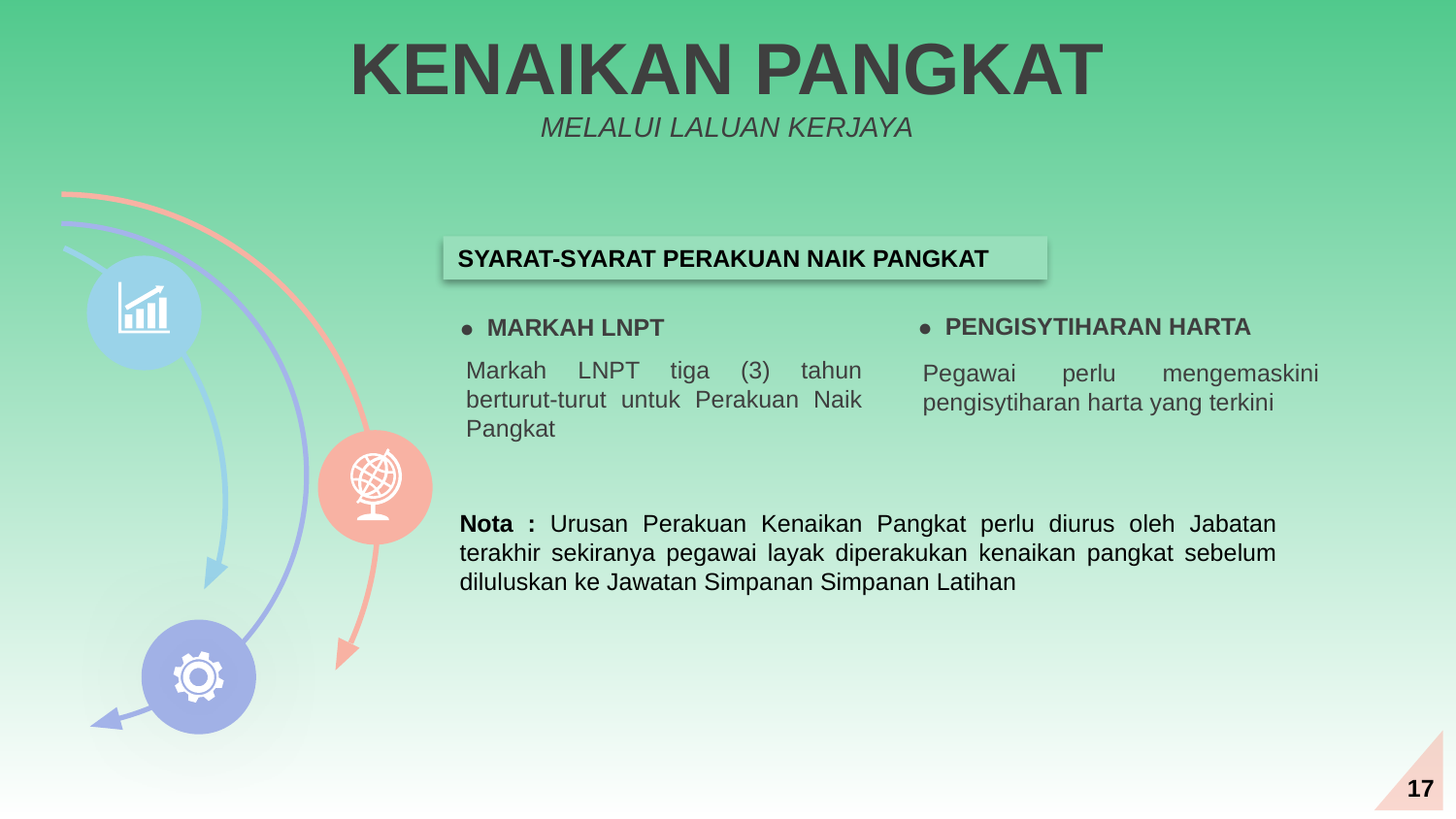

KENAIKAN PANGKAT
MELALUI LALUAN KERJAYA

SYARAT-SYARAT PERAKUAN NAIK PANGKAT

PENGISYTIHARAN HARTA
MARKAH LNPT
Markah LNPT tiga (3) tahun berturut-turut untuk Perakuan Naik Pangkat
Pegawai perlu mengemaskini pengisytiharan harta yang terkini

Nota : Urusan Perakuan Kenaikan Pangkat perlu diurus oleh Jabatan terakhir sekiranya pegawai layak diperakukan kenaikan pangkat sebelum diluluskan ke Jawatan Simpanan Simpanan Latihan

17